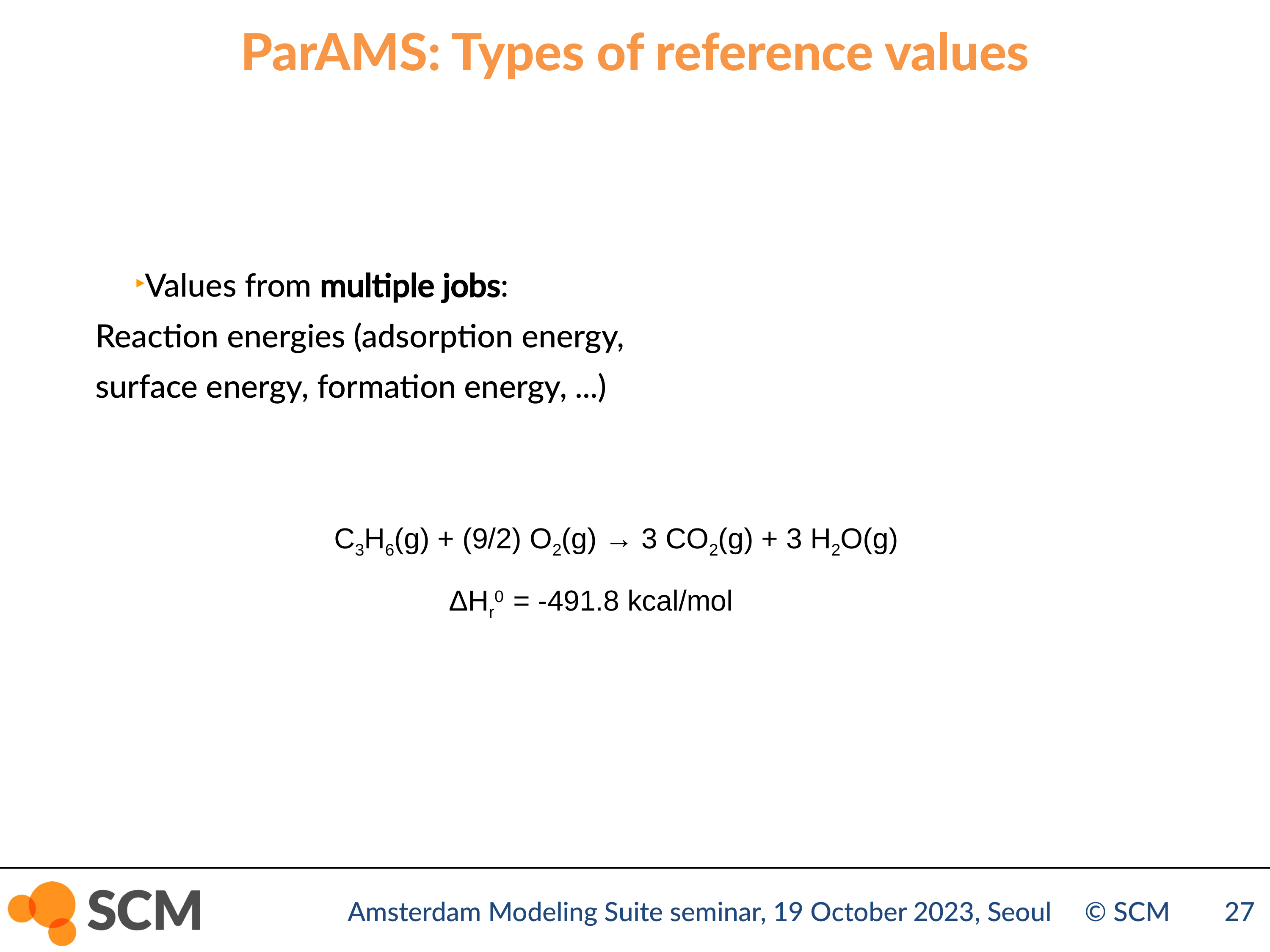

ParAMS: Types of reference values
# Values from multiple jobs: Reaction energies (adsorption energy, surface energy, formation energy, ...)

C3H6(g) + (9/2) O2(g) → 3 CO2(g) + 3 H2O(g)
ΔHr0  = -491.8 kcal/mol